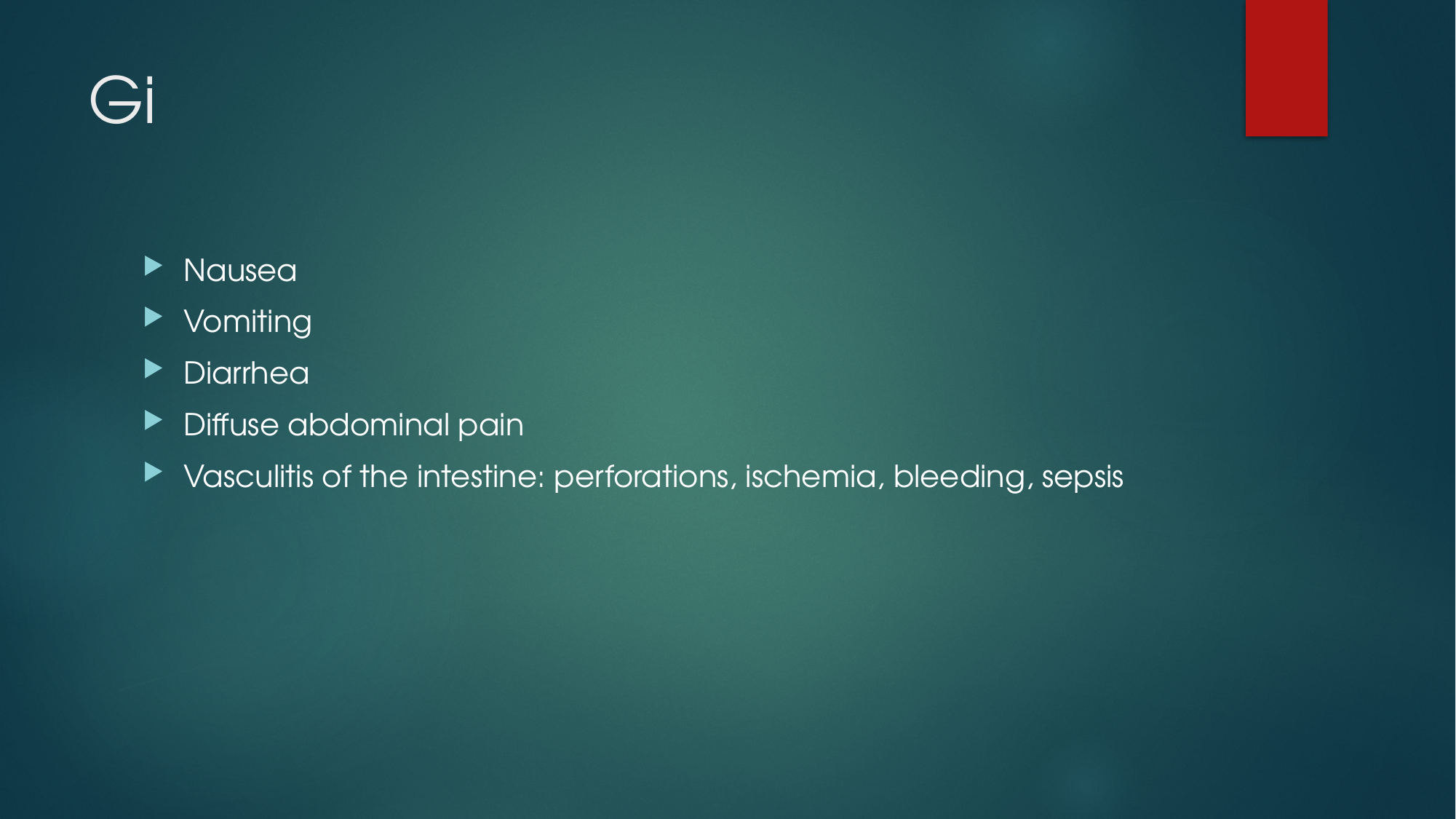

# Gi
Nausea
Vomiting
Diarrhea
Diffuse abdominal pain
Vasculitis of the intestine: perforations, ischemia, bleeding, sepsis